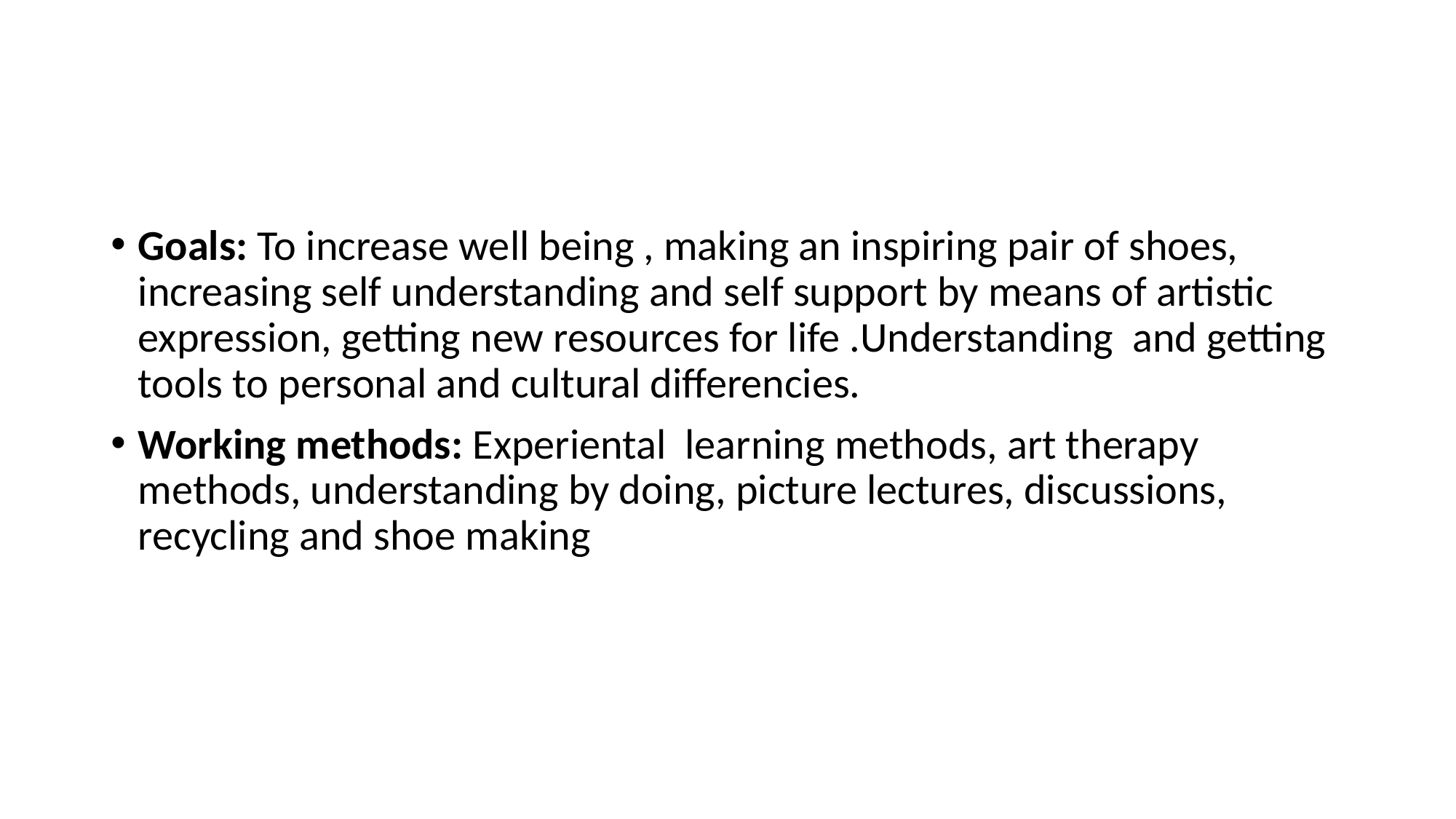

#
Goals: To increase well being , making an inspiring pair of shoes, increasing self understanding and self support by means of artistic expression, getting new resources for life .Understanding  and getting tools to personal and cultural differencies.
Working methods: Experiental  learning methods, art therapy methods, understanding by doing, picture lectures, discussions, recycling and shoe making